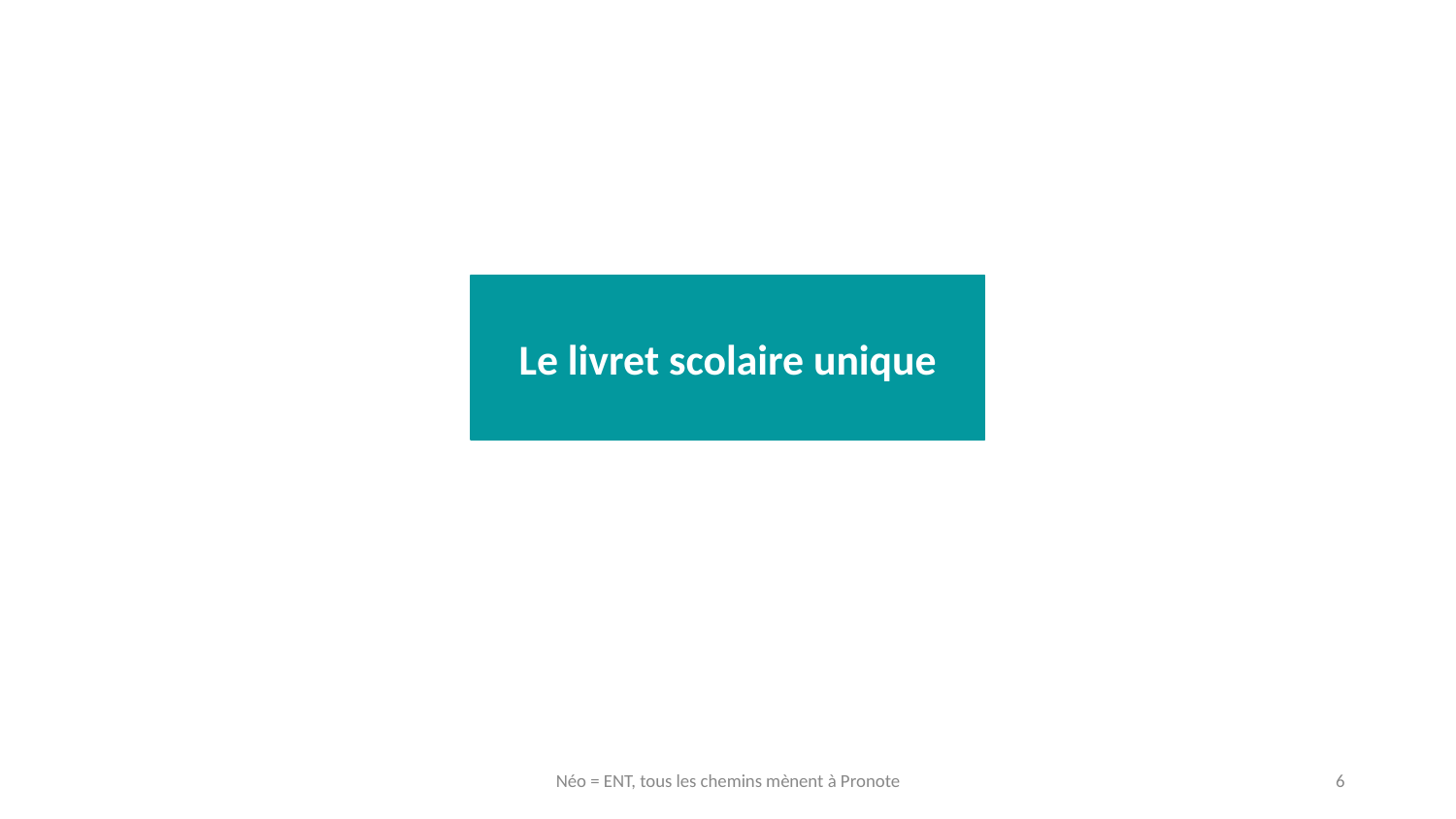

Le livret scolaire unique

Néo = ENT, tous les chemins mènent à Pronote
6